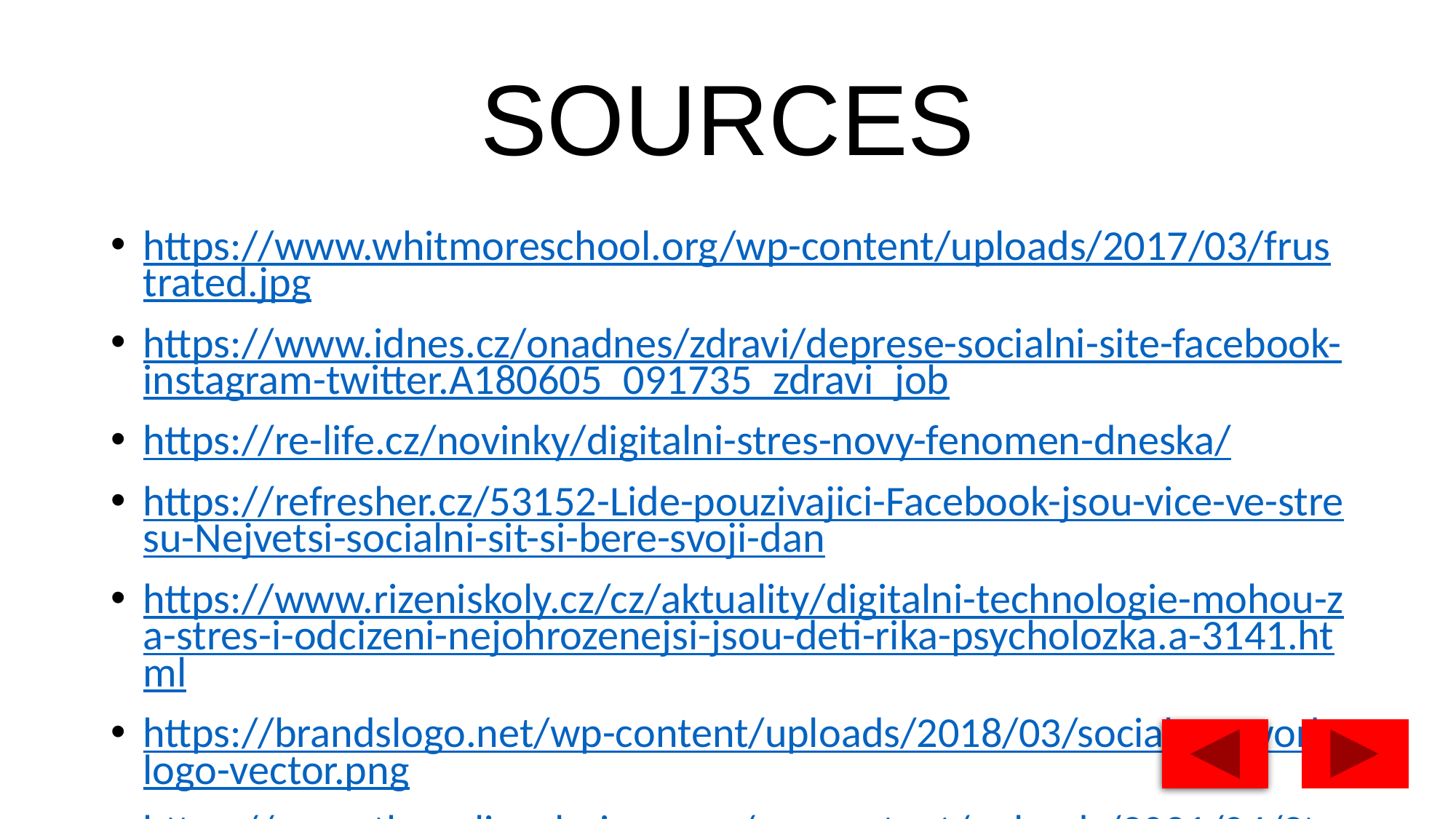

# SOURCES
https://www.whitmoreschool.org/wp-content/uploads/2017/03/frustrated.jpg
https://www.idnes.cz/onadnes/zdravi/deprese-socialni-site-facebook-instagram-twitter.A180605_091735_zdravi_job
https://re-life.cz/novinky/digitalni-stres-novy-fenomen-dneska/
https://refresher.cz/53152-Lide-pouzivajici-Facebook-jsou-vice-ve-stresu-Nejvetsi-socialni-sit-si-bere-svoji-dan
https://www.rizeniskoly.cz/cz/aktuality/digitalni-technologie-mohou-za-stres-i-odcizeni-nejohrozenejsi-jsou-deti-rika-psycholozka.a-3141.html
https://brandslogo.net/wp-content/uploads/2018/03/social-network-logo-vector.png
https://www.theonlineclarion.com/wp-content/uploads/2021/04/Stress1.png
https://drthurstone.com/wp-content/uploads/2014/11/arrow.png